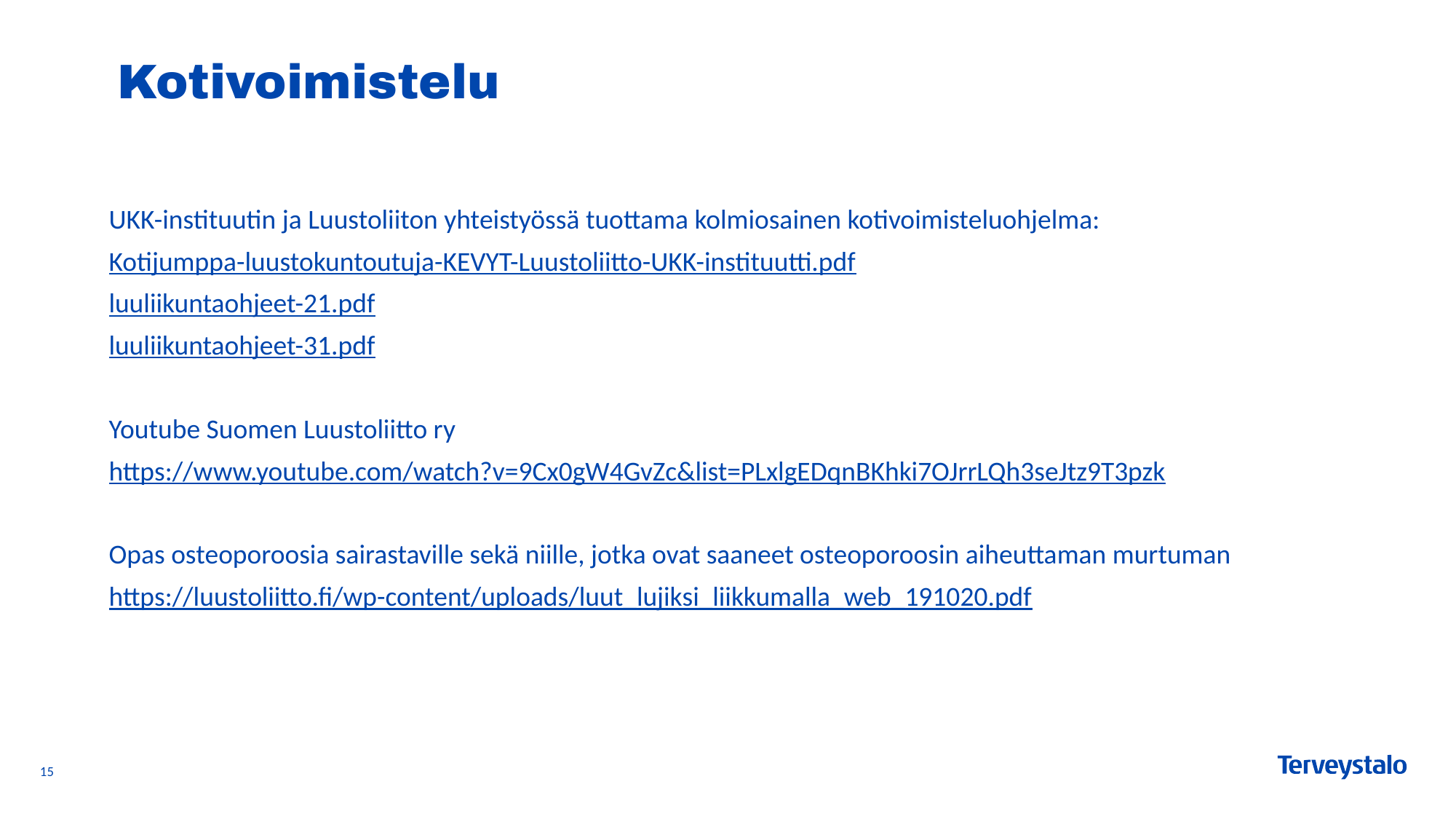

# Kotivoimistelu

UKK-instituutin ja Luustoliiton yhteistyössä tuottama kolmiosainen kotivoimisteluohjelma:
Kotijumppa-luustokuntoutuja-KEVYT-Luustoliitto-UKK-instituutti.pdf
luuliikuntaohjeet-21.pdf
luuliikuntaohjeet-31.pdf

Youtube Suomen Luustoliitto ry
https://www.youtube.com/watch?v=9Cx0gW4GvZc&list=PLxlgEDqnBKhki7OJrrLQh3seJtz9T3pzk

Opas osteoporoosia sairastaville sekä niille, jotka ovat saaneet osteoporoosin aiheuttaman murtuman
https://luustoliitto.fi/wp-content/uploads/luut_lujiksi_liikkumalla_web_191020.pdf

15